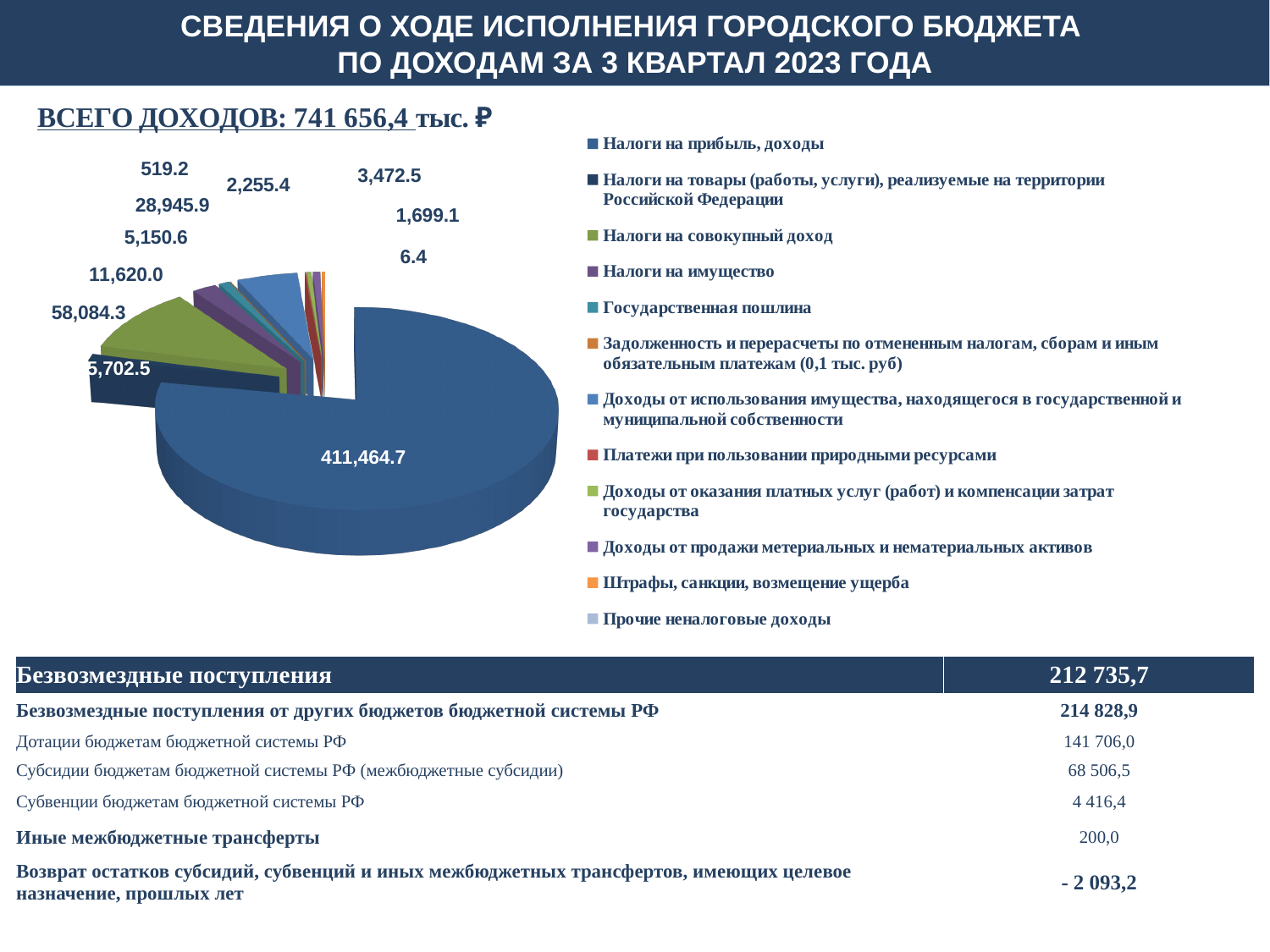

Сведения о ходе исполнения городского бюджета
по доходам за 3 квартал 2023 года

[unsupported chart]

| Безвозмездные поступления | 212 735,7 |
| --- | --- |
| Безвозмездные поступления от других бюджетов бюджетной системы РФ | 214 828,9 |
| Дотации бюджетам бюджетной системы РФ | 141 706,0 |
| Субсидии бюджетам бюджетной системы РФ (межбюджетные субсидии) | 68 506,5 |
| Субвенции бюджетам бюджетной системы РФ | 4 416,4 |
| Иные межбюджетные трансферты | 200,0 |
| Возврат остатков субсидий, субвенций и иных межбюджетных трансфертов, имеющих целевое назначение, прошлых лет | - 2 093,2 |